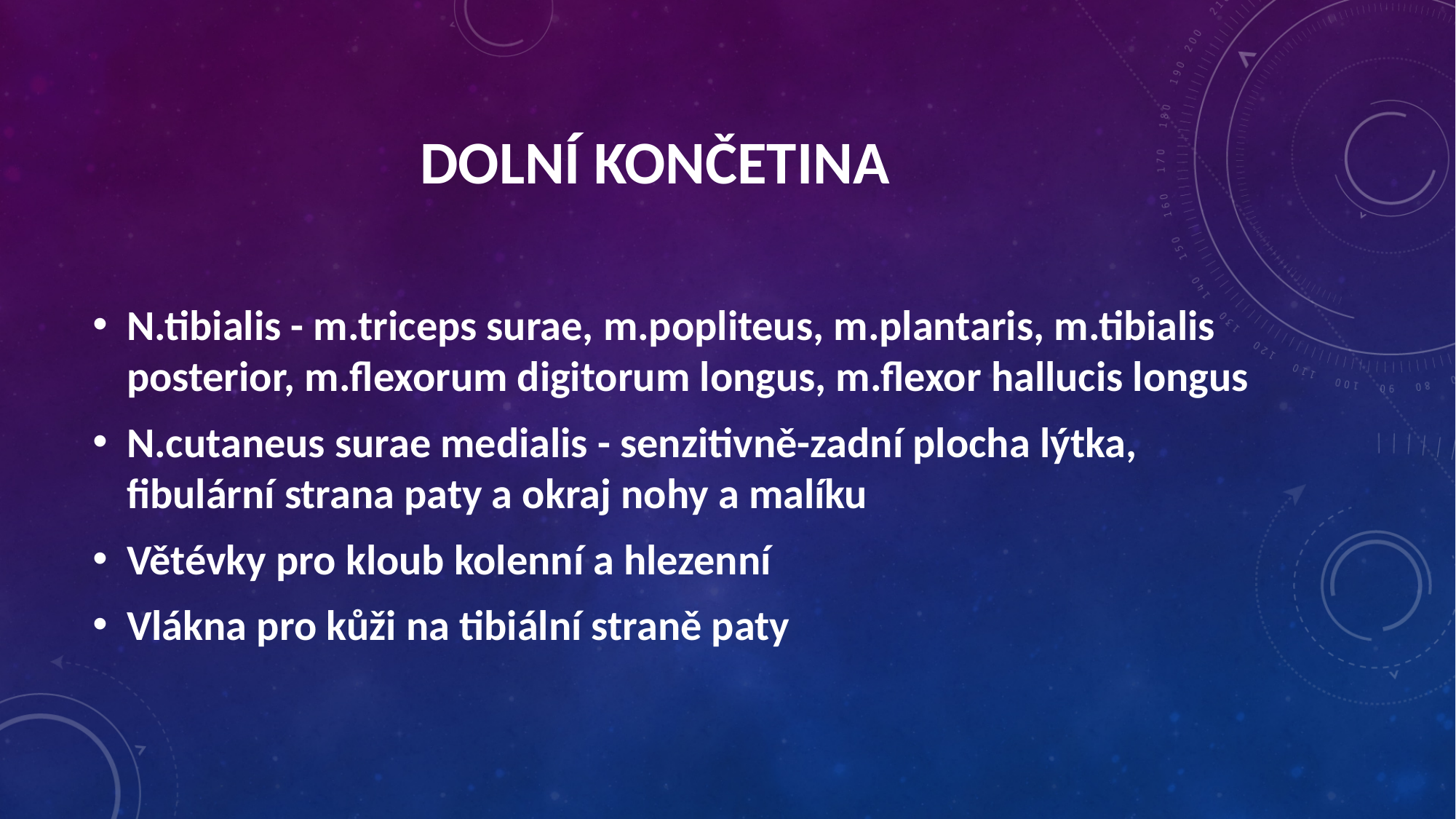

Dolní končetina
N.tibialis - m.triceps surae, m.popliteus, m.plantaris, m.tibialis posterior, m.flexorum digitorum longus, m.flexor hallucis longus
N.cutaneus surae medialis - senzitivně-zadní plocha lýtka, fibulární strana paty a okraj nohy a malíku
Větévky pro kloub kolenní a hlezenní
Vlákna pro kůži na tibiální straně paty